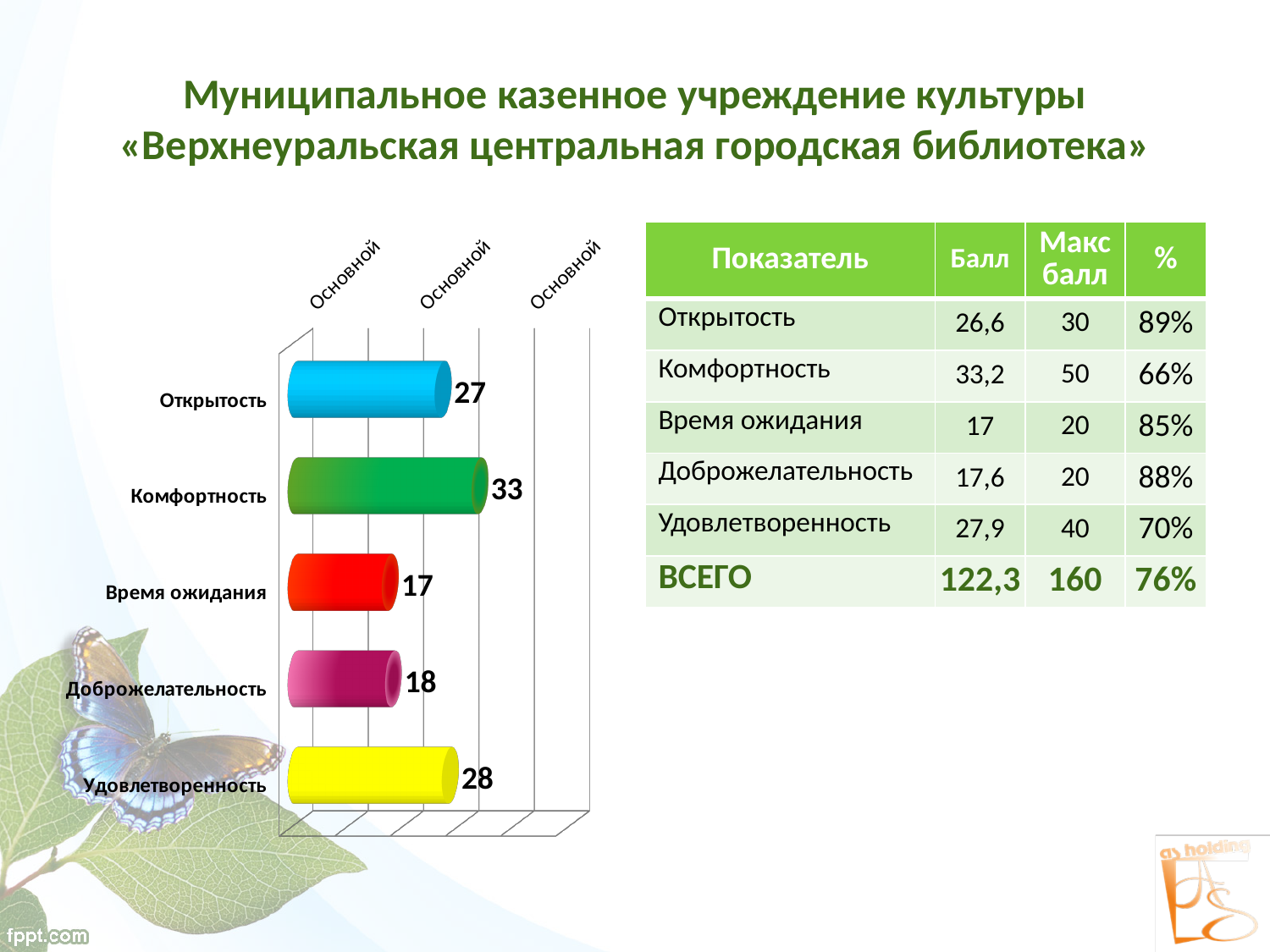

# Муниципальное казенное учреждение культуры «Верхнеуральская центральная городская библиотека»

[unsupported chart]

| Показатель | Балл | Макс балл | % |
| --- | --- | --- | --- |
| Открытость | 26,6 | 30 | 89% |
| Комфортность | 33,2 | 50 | 66% |
| Время ожидания | 17 | 20 | 85% |
| Доброжелательность | 17,6 | 20 | 88% |
| Удовлетворенность | 27,9 | 40 | 70% |
| ВСЕГО | 122,3 | 160 | 76% |